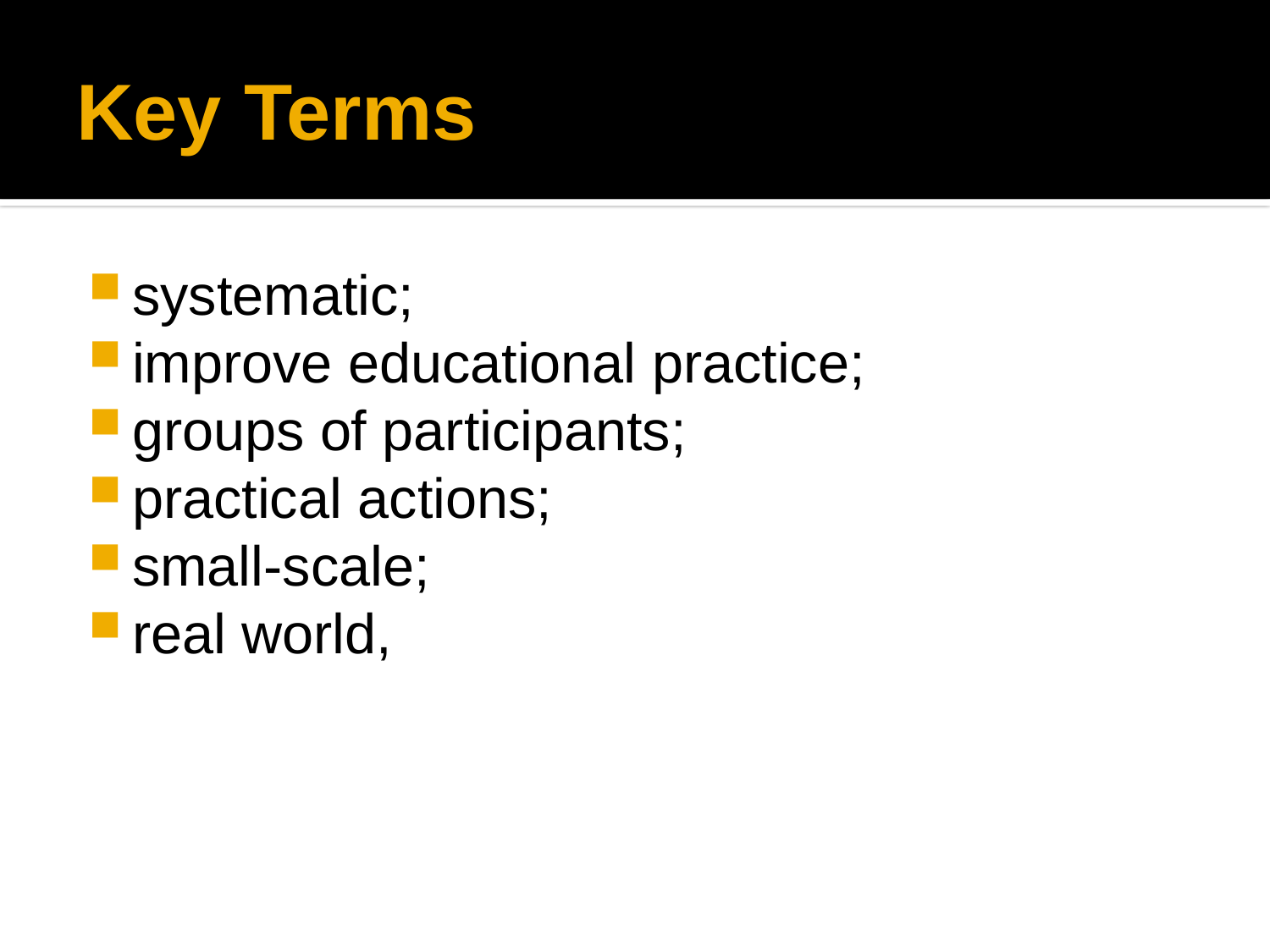

# Key Terms
systematic;
improve educational practice;
groups of participants;
practical actions;
small-scale;
real world,